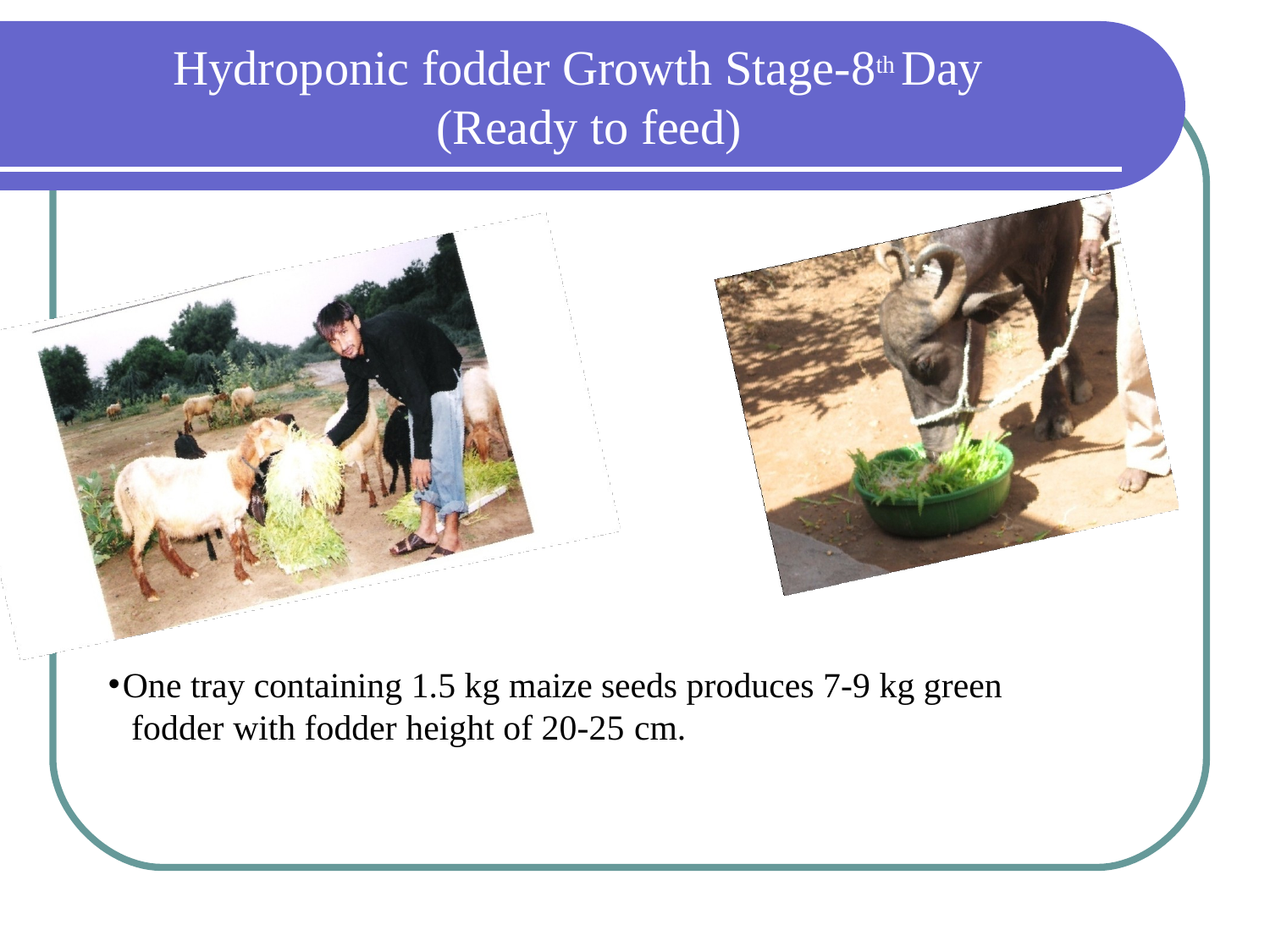

# Hydroponic fodder Growth Stage-8th Day  (Ready to feed)

One tray containing 1.5 kg maize seeds produces 7-9 kg green  fodder with fodder height of 20-25 cm.